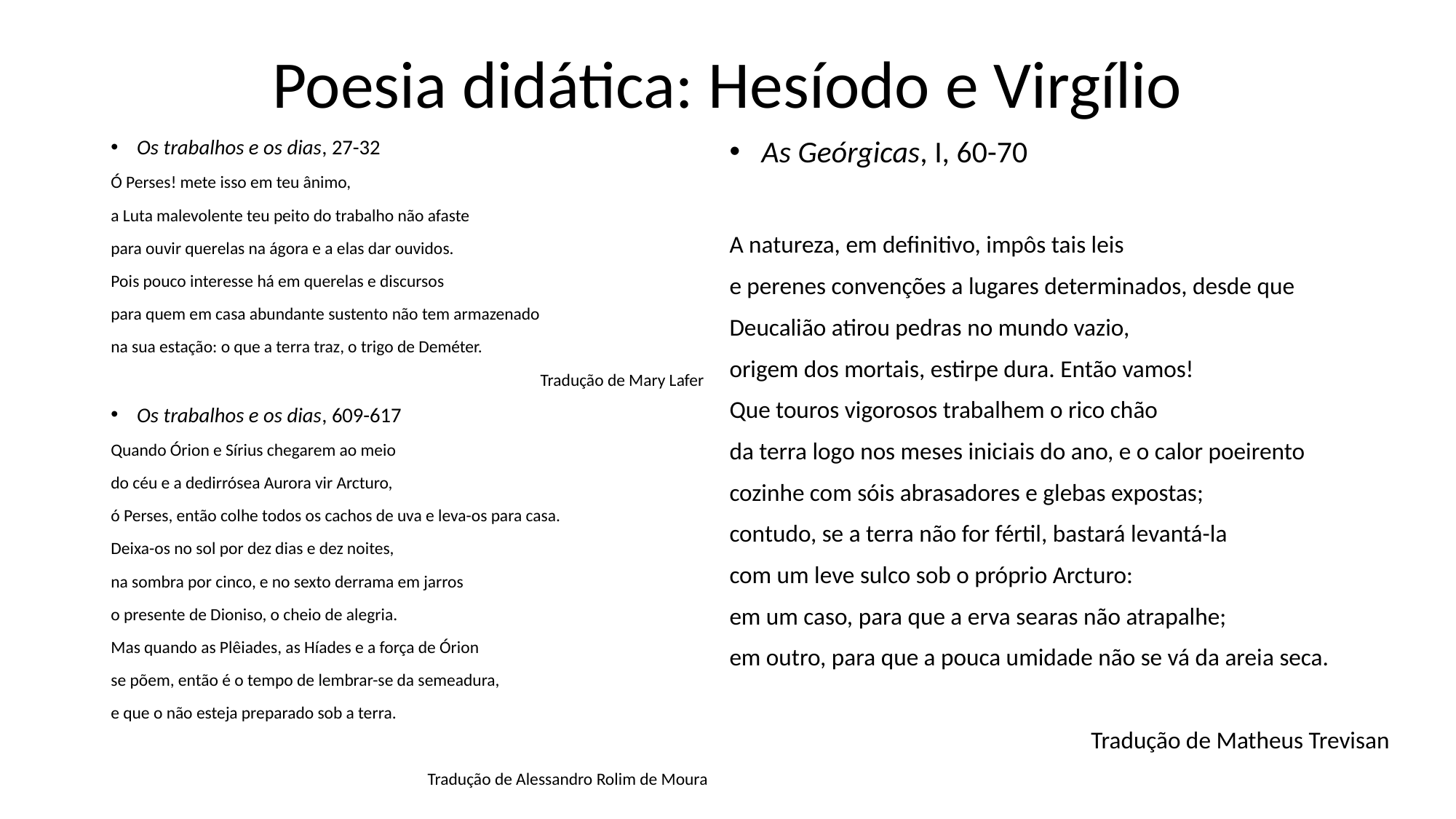

# Poesia didática: Hesíodo e Virgílio
Os trabalhos e os dias, 27-32
Ó Perses! mete isso em teu ânimo,
a Luta malevolente teu peito do trabalho não afaste
para ouvir querelas na ágora e a elas dar ouvidos.
Pois pouco interesse há em querelas e discursos
para quem em casa abundante sustento não tem armazenado
na sua estação: o que a terra traz, o trigo de Deméter.
Tradução de Mary Lafer
Os trabalhos e os dias, 609-617
Quando Órion e Sírius chegarem ao meio
do céu e a dedirrósea Aurora vir Arcturo,
ó Perses, então colhe todos os cachos de uva e leva-os para casa.
Deixa-os no sol por dez dias e dez noites,
na sombra por cinco, e no sexto derrama em jarros
o presente de Dioniso, o cheio de alegria.
Mas quando as Plêiades, as Híades e a força de Órion
se põem, então é o tempo de lembrar-se da semeadura,
e que o não esteja preparado sob a terra.

Tradução de Alessandro Rolim de Moura

As Geórgicas, I, 60-70

A natureza, em definitivo, impôs tais leis
e perenes convenções a lugares determinados, desde que
Deucalião atirou pedras no mundo vazio,
origem dos mortais, estirpe dura. Então vamos!
Que touros vigorosos trabalhem o rico chão
da terra logo nos meses iniciais do ano, e o calor poeirento
cozinhe com sóis abrasadores e glebas expostas;
contudo, se a terra não for fértil, bastará levantá-la
com um leve sulco sob o próprio Arcturo:
em um caso, para que a erva searas não atrapalhe;
em outro, para que a pouca umidade não se vá da areia seca.

Tradução de Matheus Trevisan